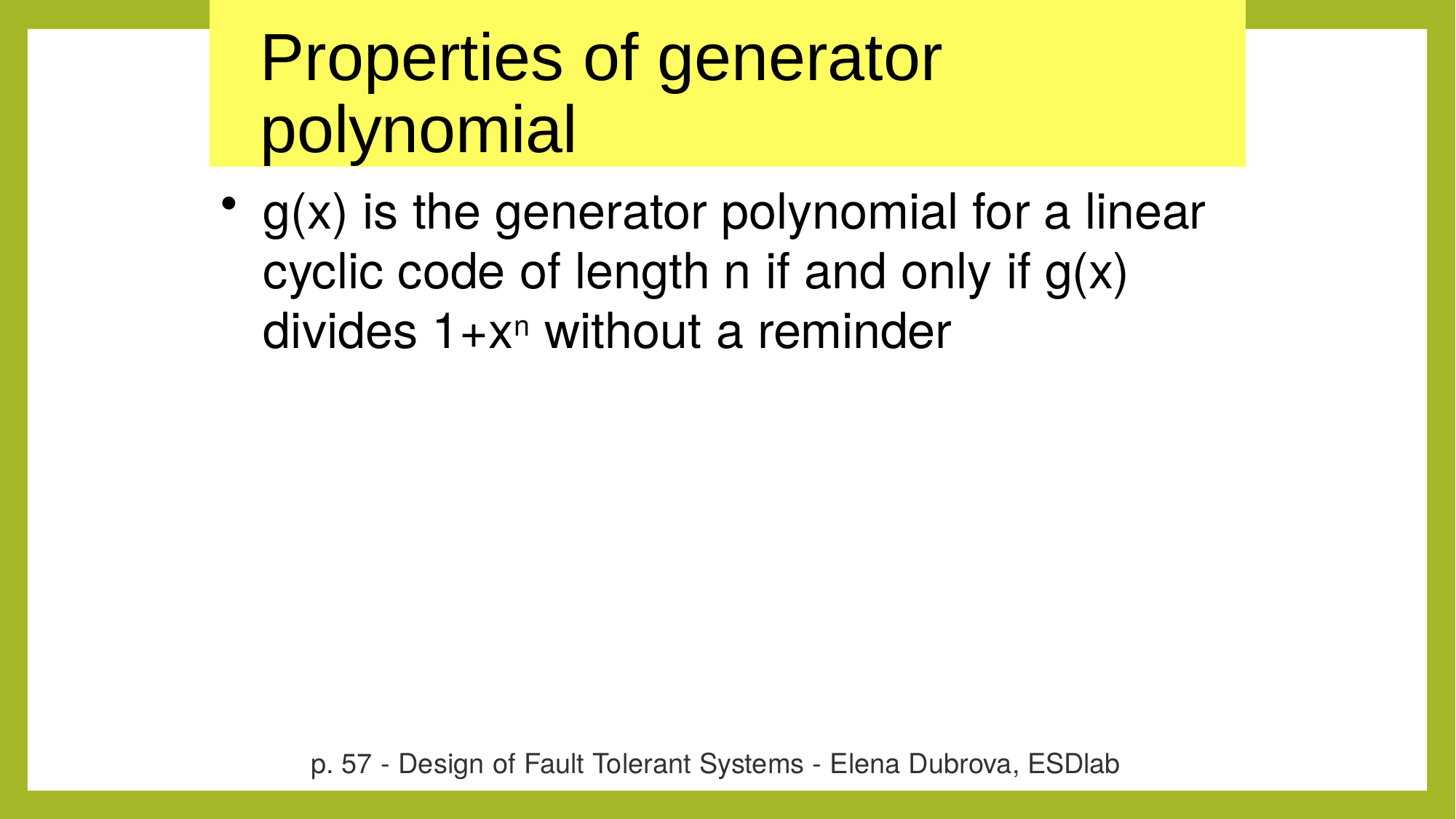

# Properties of generator polynomial
g(x) is the generator polynomial for a linear cyclic code of length n if and only if g(x) divides 1+xn without a reminder
p. 57 - Design of Fault Tolerant Systems - Elena Dubrova, ESDlab